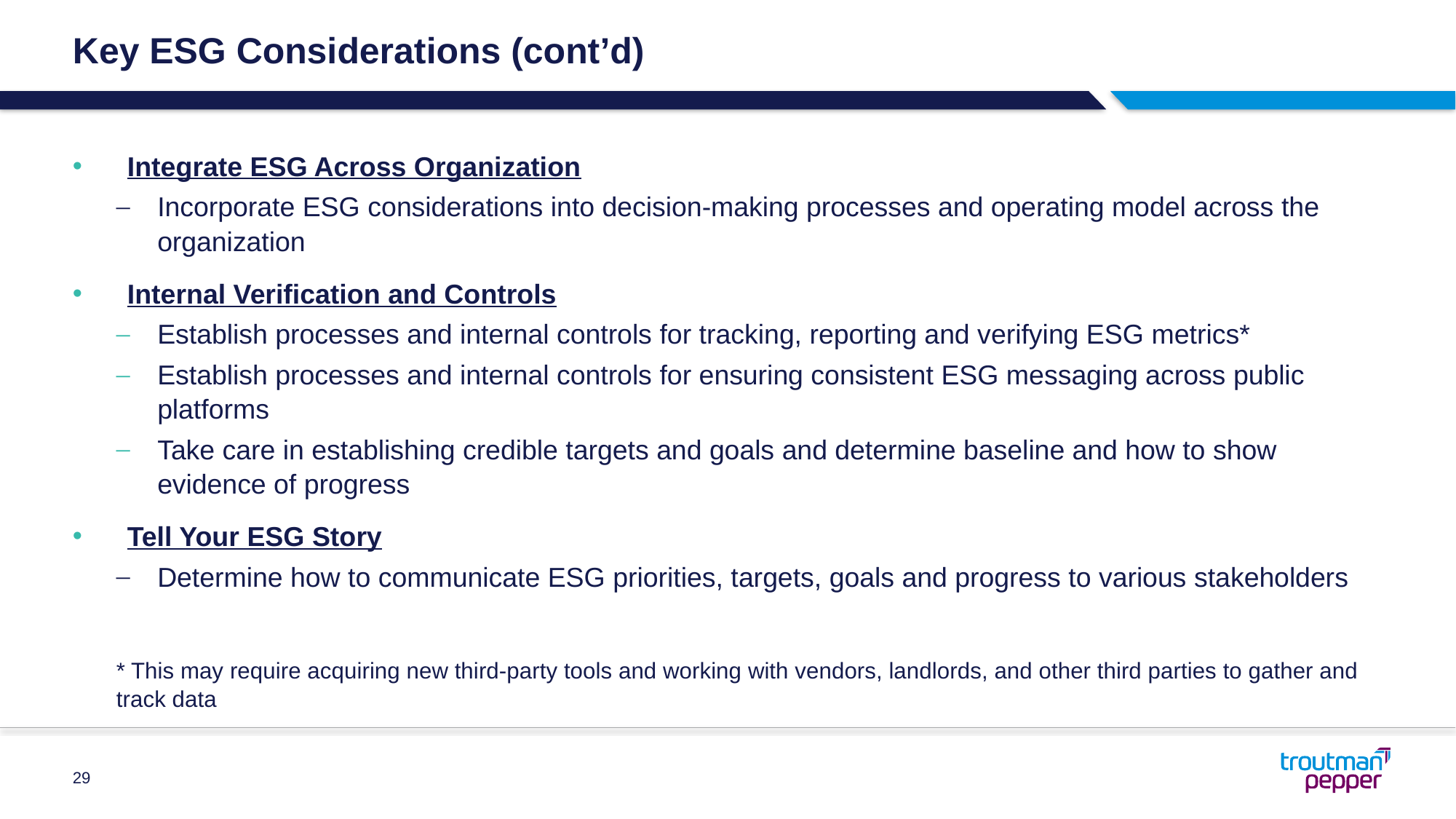

# Key ESG Considerations (cont’d)
Integrate ESG Across Organization
Incorporate ESG considerations into decision-making processes and operating model across the organization
Internal Verification and Controls
Establish processes and internal controls for tracking, reporting and verifying ESG metrics*
Establish processes and internal controls for ensuring consistent ESG messaging across public platforms
Take care in establishing credible targets and goals and determine baseline and how to show evidence of progress
Tell Your ESG Story
Determine how to communicate ESG priorities, targets, goals and progress to various stakeholders

* This may require acquiring new third-party tools and working with vendors, landlords, and other third parties to gather and track data

29